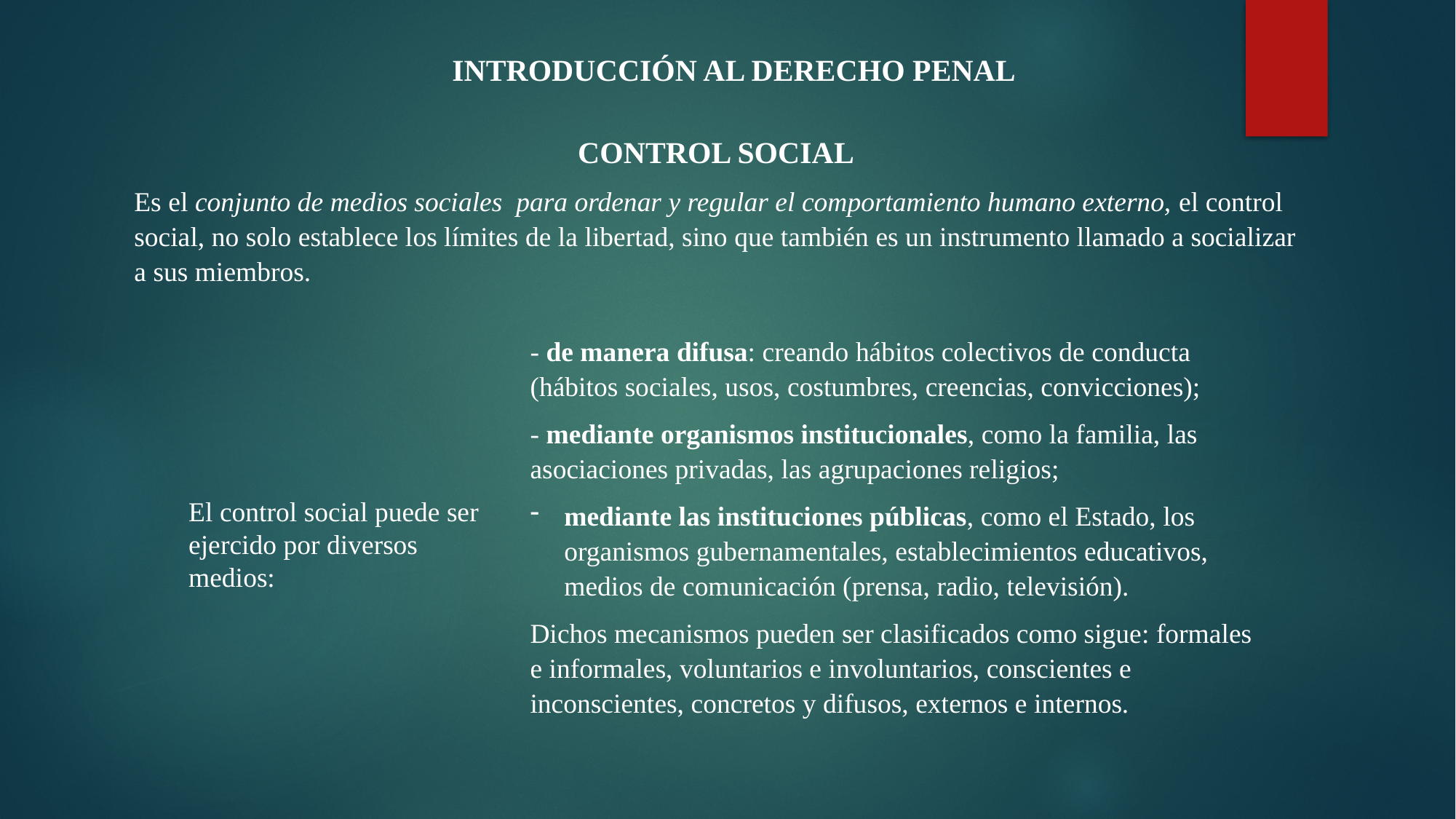

INTRODUCCIÓN AL DERECHO PENAL
CONTROL SOCIAL
Es el conjunto de medios sociales  para ordenar y regular el comportamiento humano externo, el control social, no solo establece los límites de la libertad, sino que también es un instrumento llamado a socializar a sus miembros.
- de manera difusa: creando hábitos colectivos de conducta (hábitos sociales, usos, costumbres, creencias, convicciones);
- mediante organismos institucionales, como la familia, las asociaciones privadas, las agrupaciones religios;
mediante las instituciones públicas, como el Estado, los organismos gubernamentales, establecimientos educativos, medios de comunicación (prensa, radio, televisión).
Dichos mecanismos pueden ser clasificados como sigue: formales e informales, voluntarios e involuntarios, conscientes e inconscientes, concretos y difusos, externos e internos.
El control social puede ser ejercido por diversos medios: